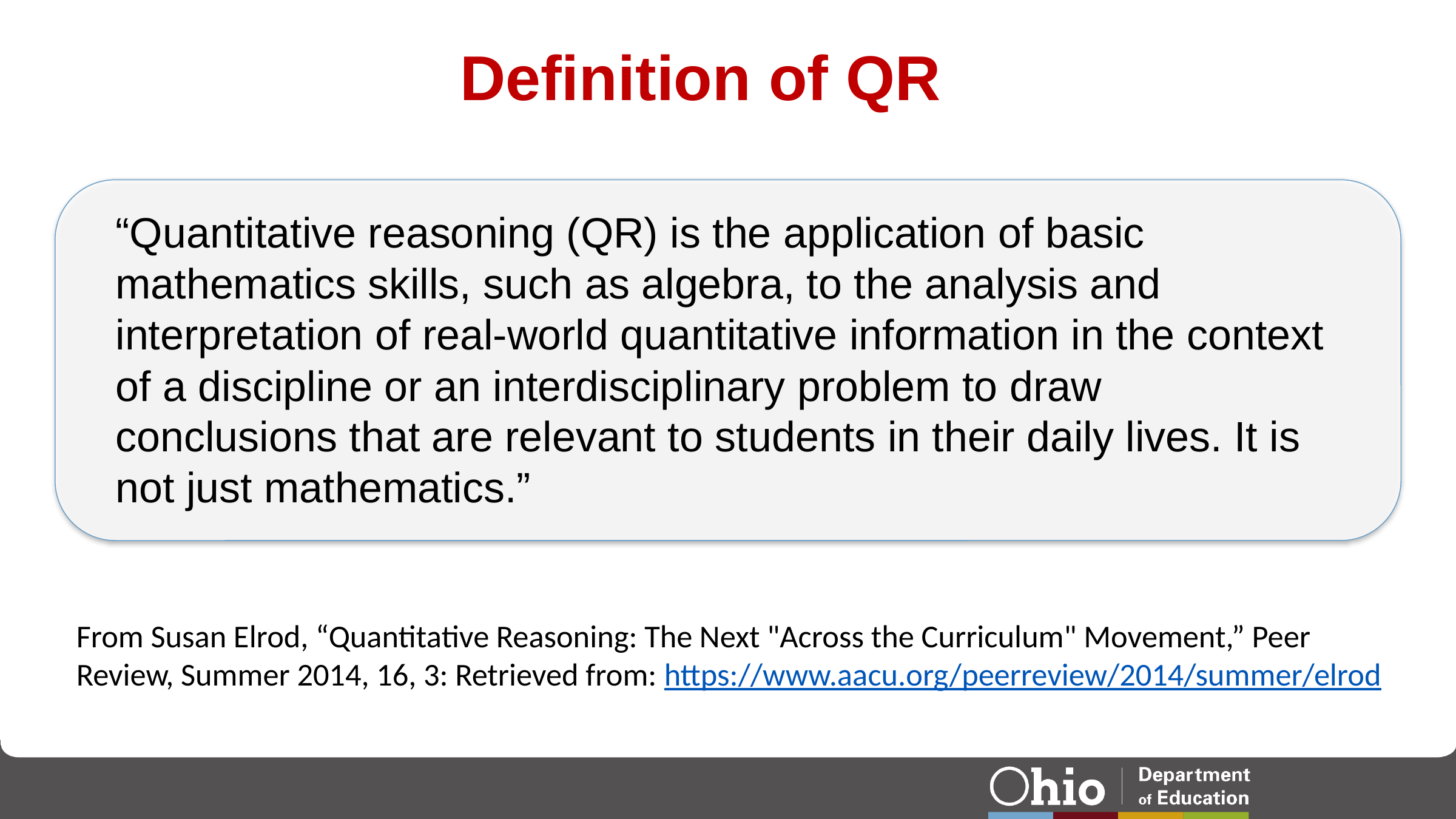

# Definition of QR

“Quantitative reasoning (QR) is the application of basic mathematics skills, such as algebra, to the analysis and interpretation of real-world quantitative information in the context of a discipline or an interdisciplinary problem to draw conclusions that are relevant to students in their daily lives. It is not just mathematics.”
From Susan Elrod, “Quantitative Reasoning: The Next "Across the Curriculum" Movement,” Peer Review, Summer 2014, 16, 3: Retrieved from: https://www.aacu.org/peerreview/2014/summer/elrod